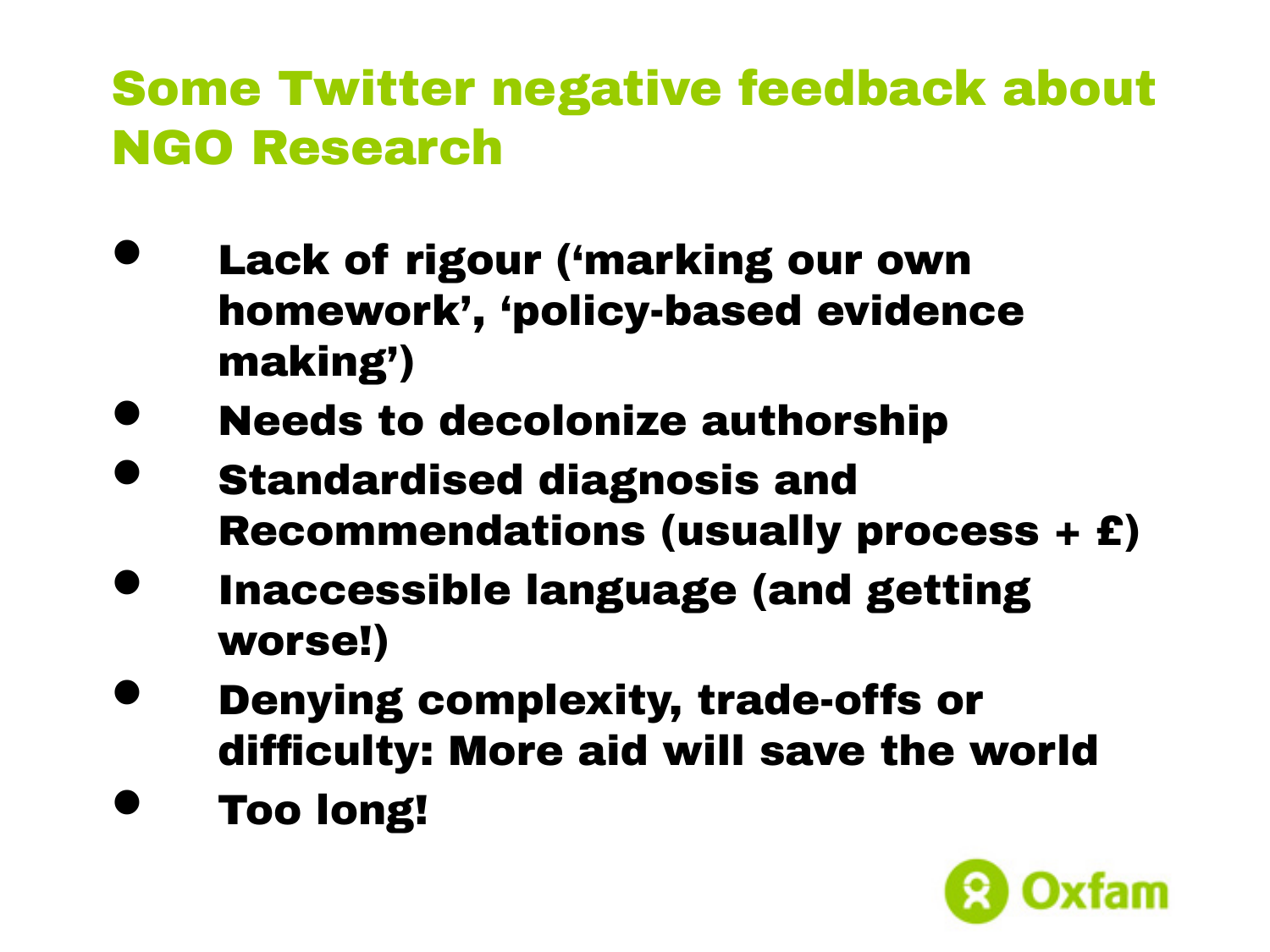

# Some Twitter negative feedback about NGO Research
Lack of rigour (‘marking our own homework’, ‘policy-based evidence making’)
Needs to decolonize authorship
Standardised diagnosis and  Recommendations (usually process + £)
Inaccessible language (and getting worse!)
Denying complexity, trade-offs or difficulty: More aid will save the world
Too long!